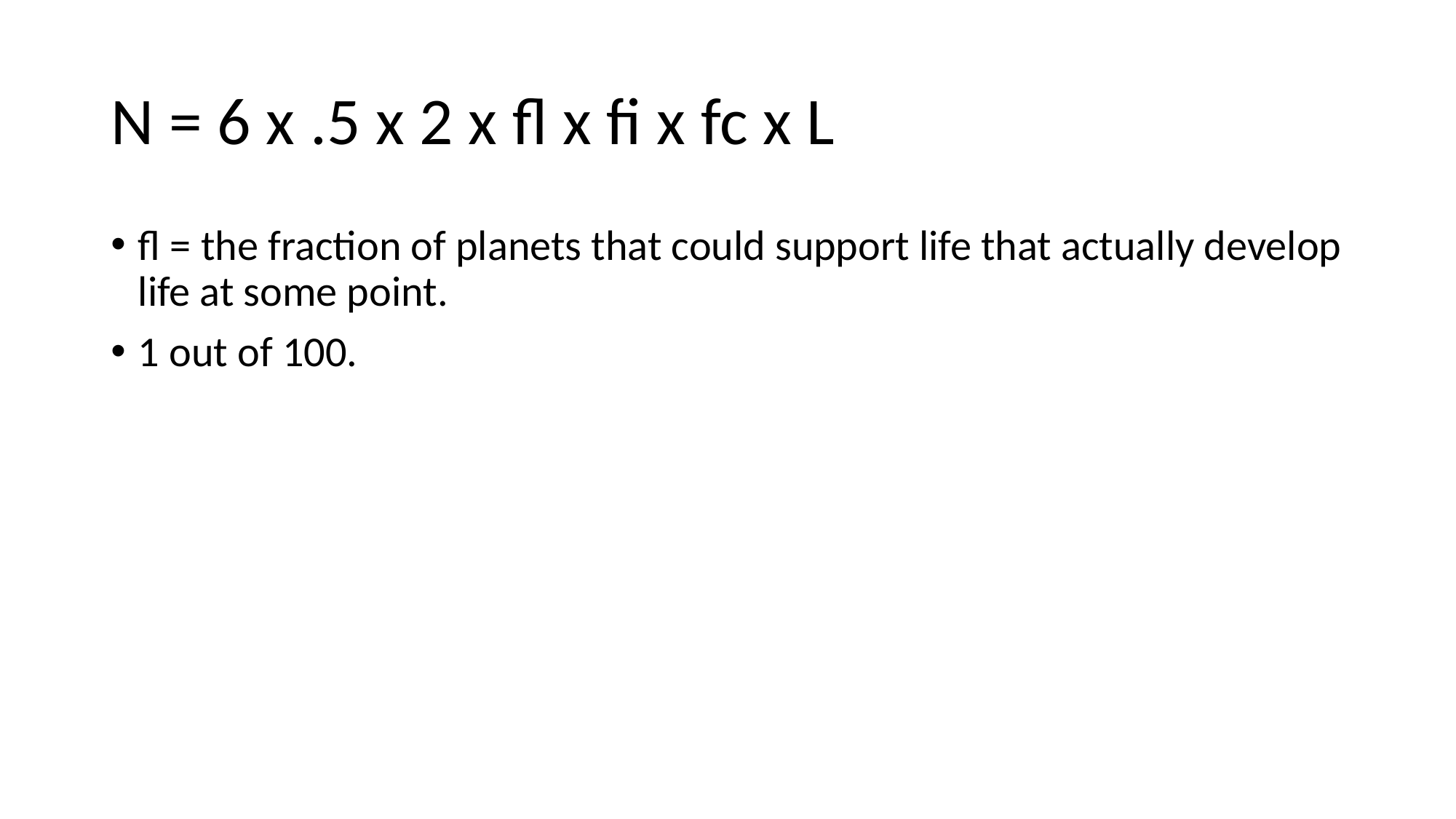

# N = 6 x .5 x 2 x fl x fi x fc x L
fl = the fraction of planets that could support life that actually develop life at some point.
1 out of 100.